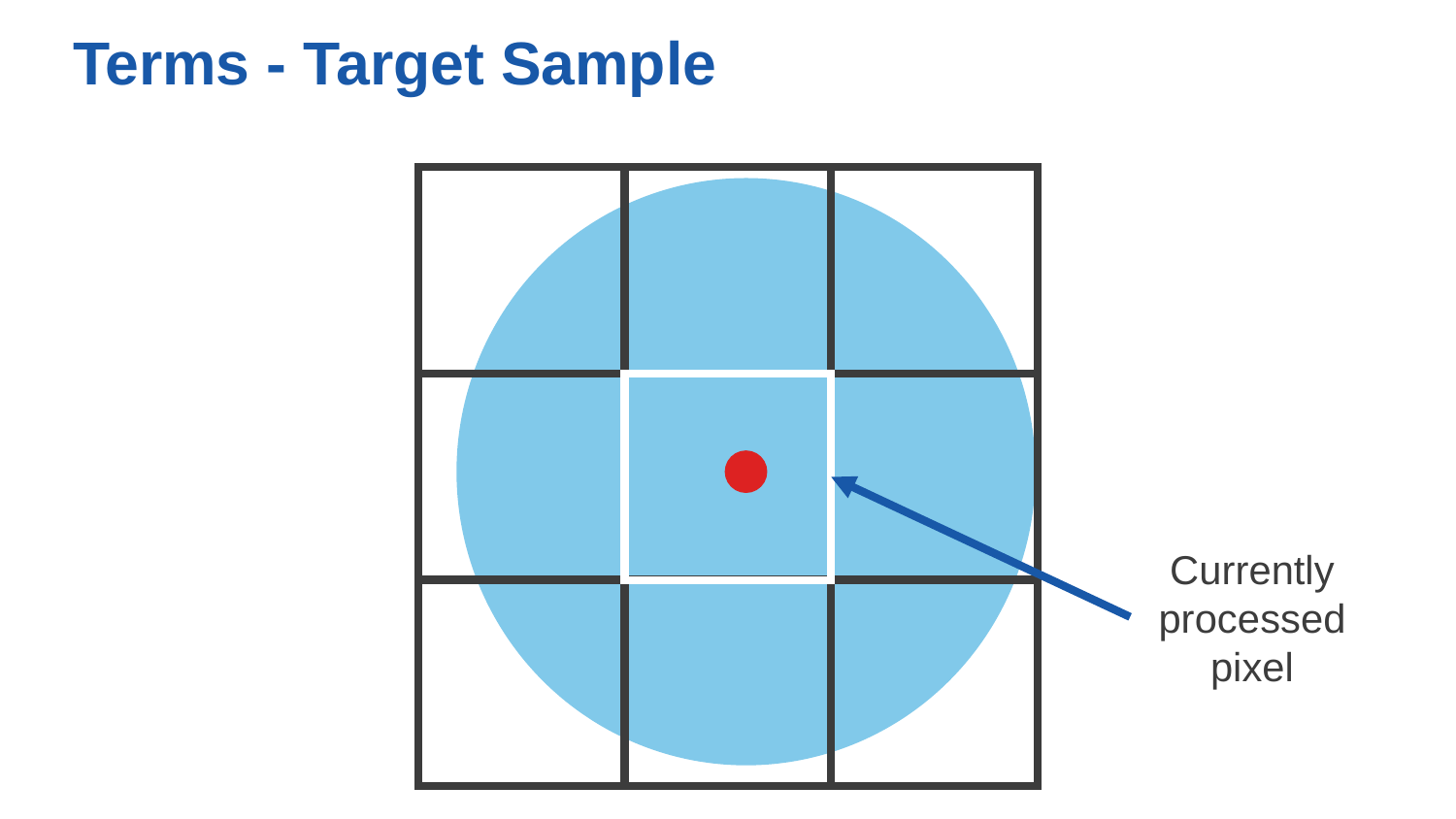

# Terms - Target Sample

Currently processed pixel